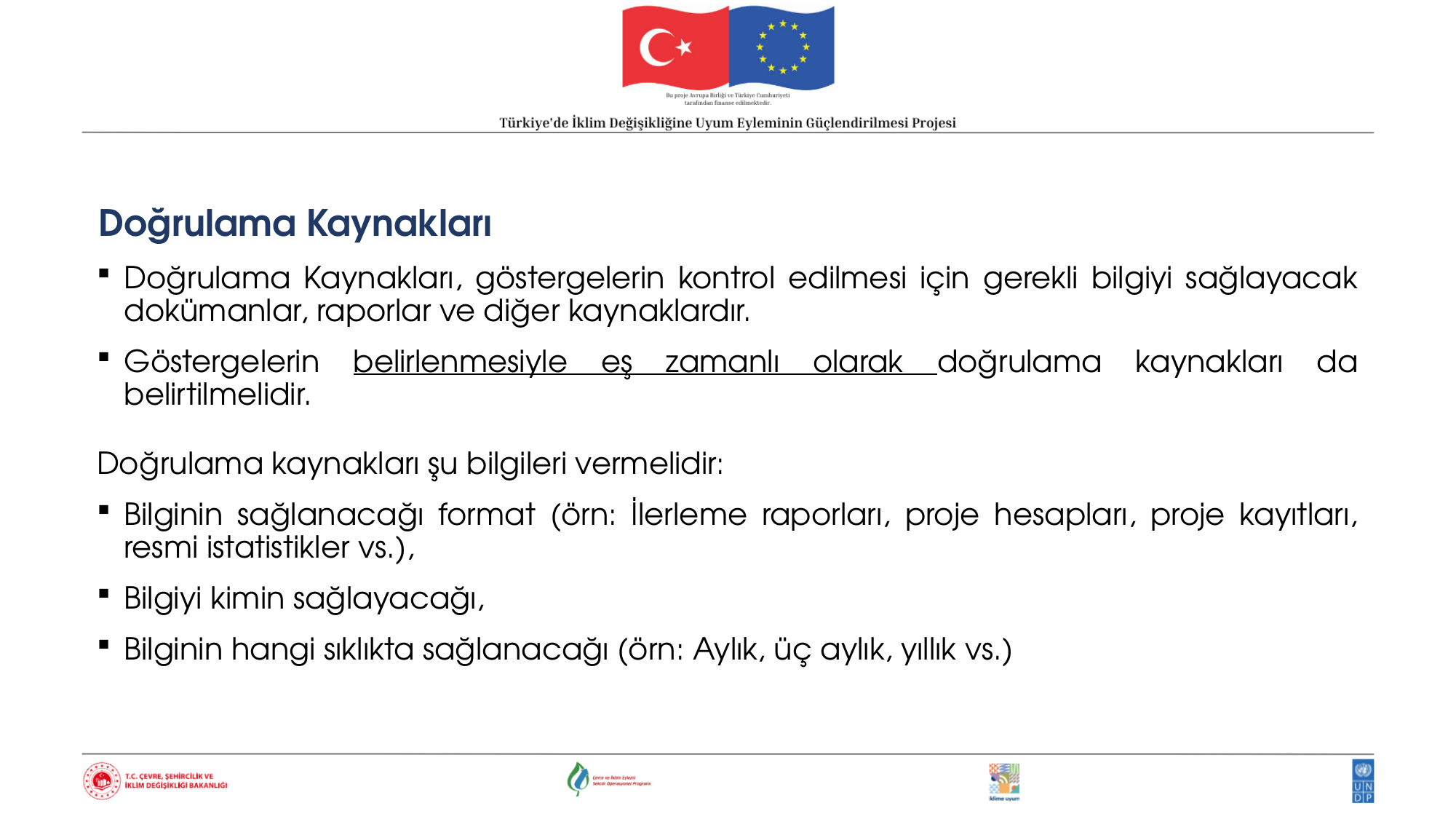

Doğrulama Kaynakları
Doğrulama Kaynakları, göstergelerin kontrol edilmesi için gerekli bilgiyi sağlayacak dokümanlar, raporlar ve diğer kaynaklardır.
Göstergelerin belirlenmesiyle eş zamanlı olarak doğrulama kaynakları da belirtilmelidir.
Doğrulama kaynakları şu bilgileri vermelidir:
Bilginin sağlanacağı format (örn: İlerleme raporları, proje hesapları, proje kayıtları, resmi istatistikler vs.),
Bilgiyi kimin sağlayacağı,
Bilginin hangi sıklıkta sağlanacağı (örn: Aylık, üç aylık, yıllık vs.)